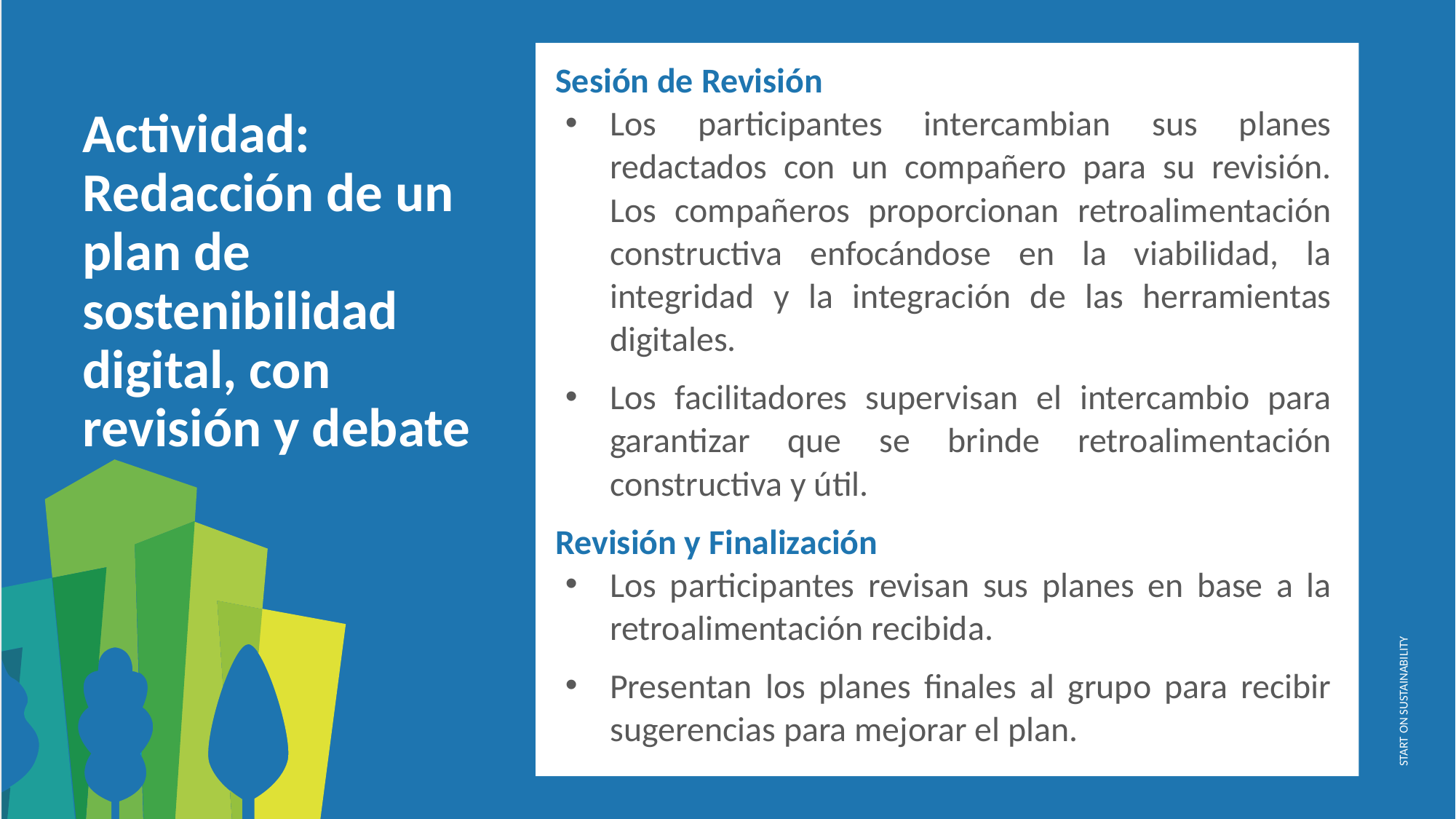

Sesión de Revisión
Los participantes intercambian sus planes redactados con un compañero para su revisión. Los compañeros proporcionan retroalimentación constructiva enfocándose en la viabilidad, la integridad y la integración de las herramientas digitales.
Los facilitadores supervisan el intercambio para garantizar que se brinde retroalimentación constructiva y útil.
Revisión y Finalización
Los participantes revisan sus planes en base a la retroalimentación recibida.
Presentan los planes finales al grupo para recibir sugerencias para mejorar el plan.

Actividad: Redacción de un plan de sostenibilidad digital, con revisión y debate